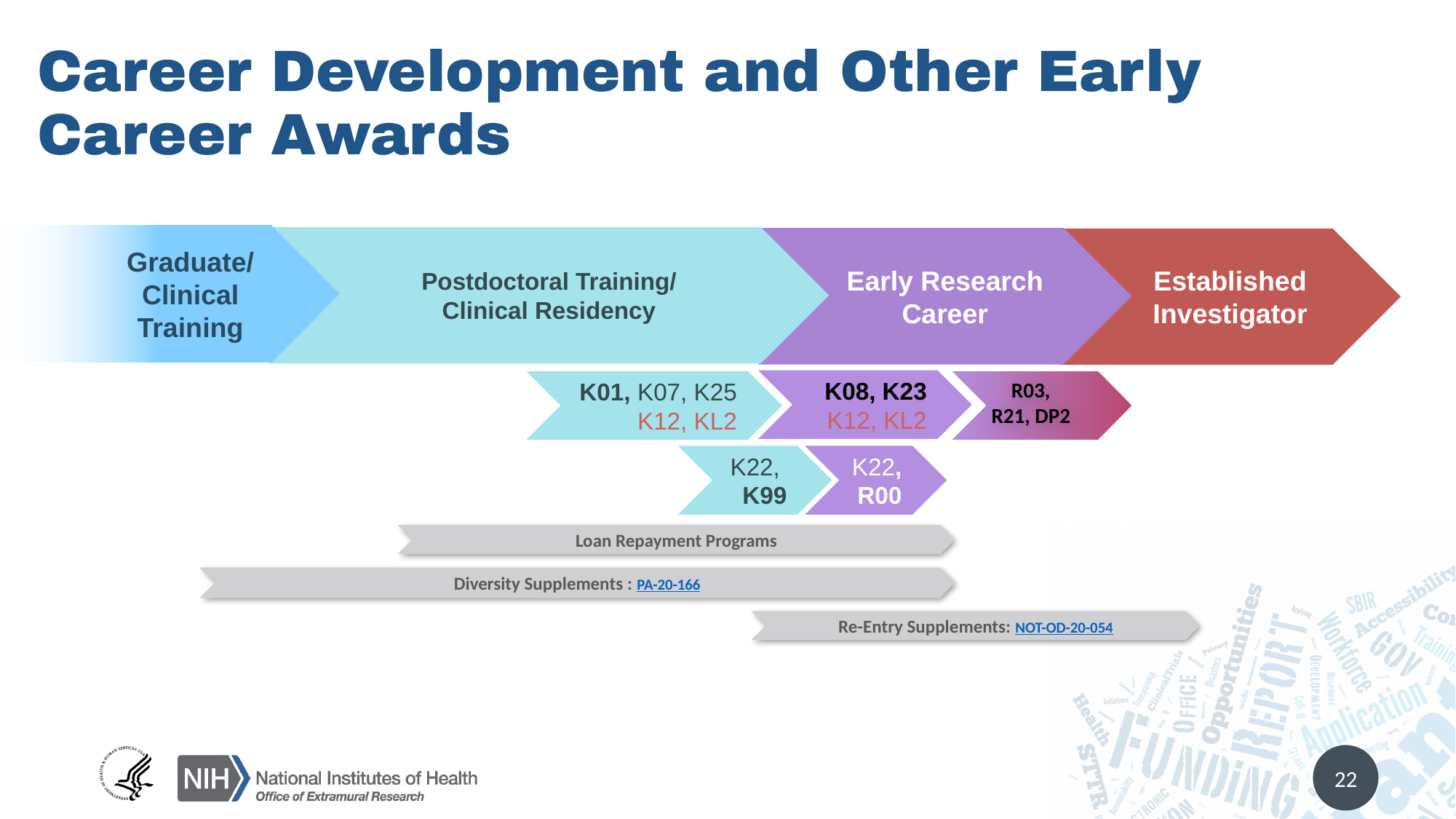

# Career Development and Other Early Career Awards
Graduate/
Clinical
Training
Postdoctoral Training/
Clinical Residency
Early Research Career
Established Investigator
K08, K23
K12, KL2
K01, K07, K25
K12, KL2

R03, R21, DP2
K22,
K99
K22, R00
Loan Repayment Programs
Diversity Supplements : PA-20-166
Re-Entry Supplements: NOT-OD-20-054